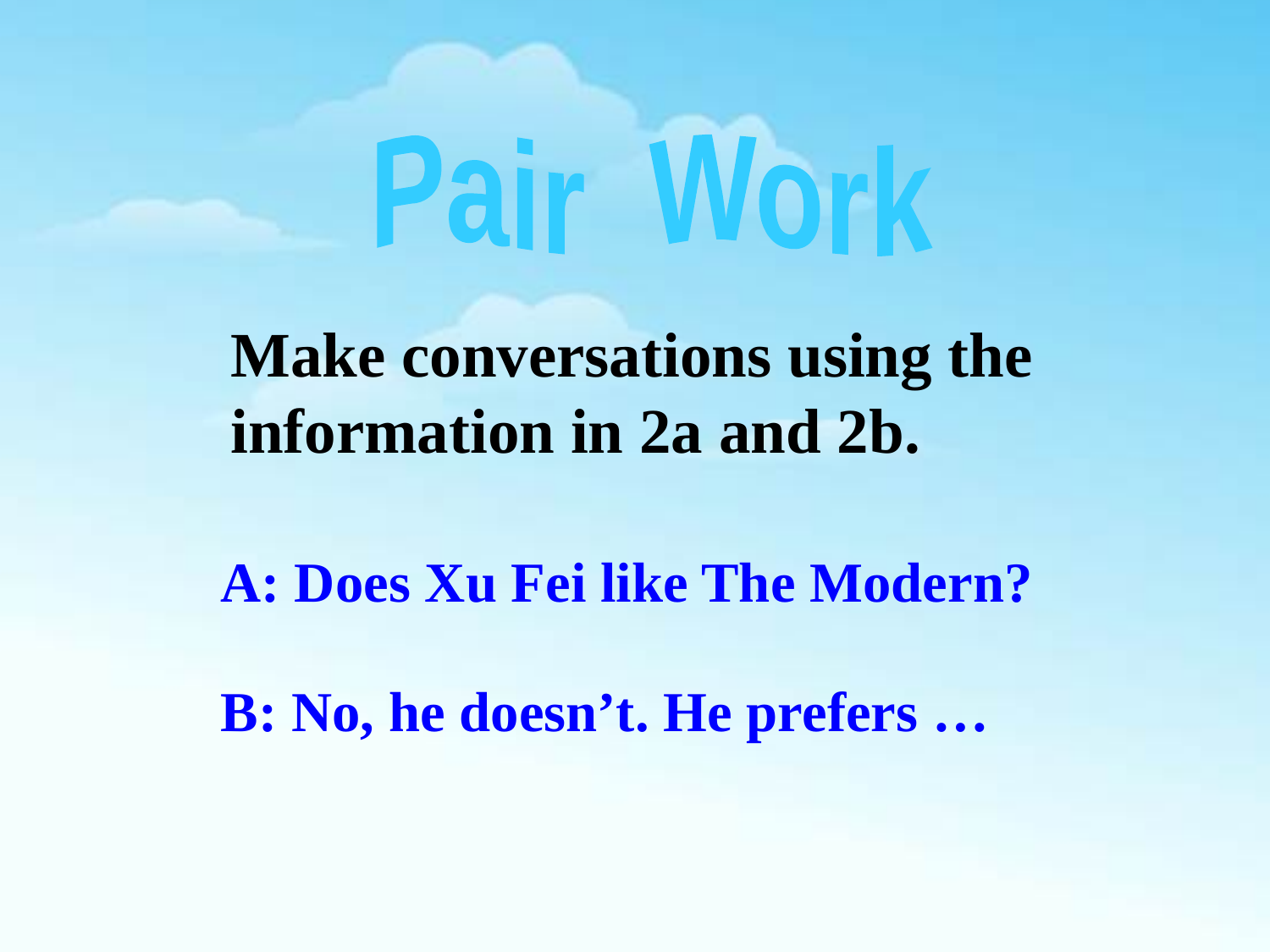

Pair  Work
Make conversations using the information in 2a and 2b.

A: Does Xu Fei like The Modern?
B: No, he doesn’t. He prefers …